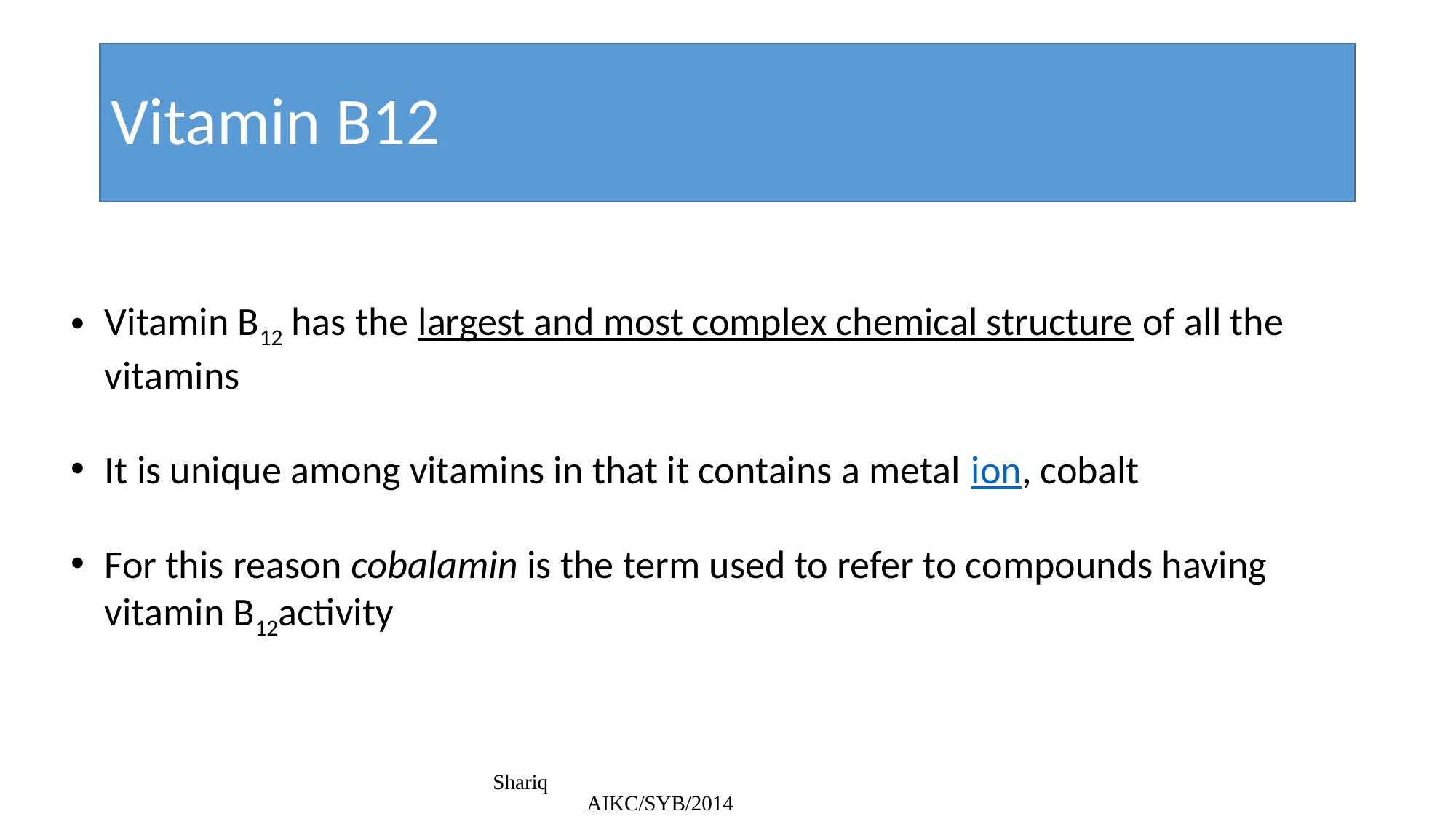

# Vitamin B12
Vitamin B12 has the largest and most complex chemical structure of all the vitamins

It is unique among vitamins in that it contains a metal ion, cobalt

For this reason cobalamin is the term used to refer to compounds having vitamin B12activity
Shariq                                                                                                AIKC/SYB/2014